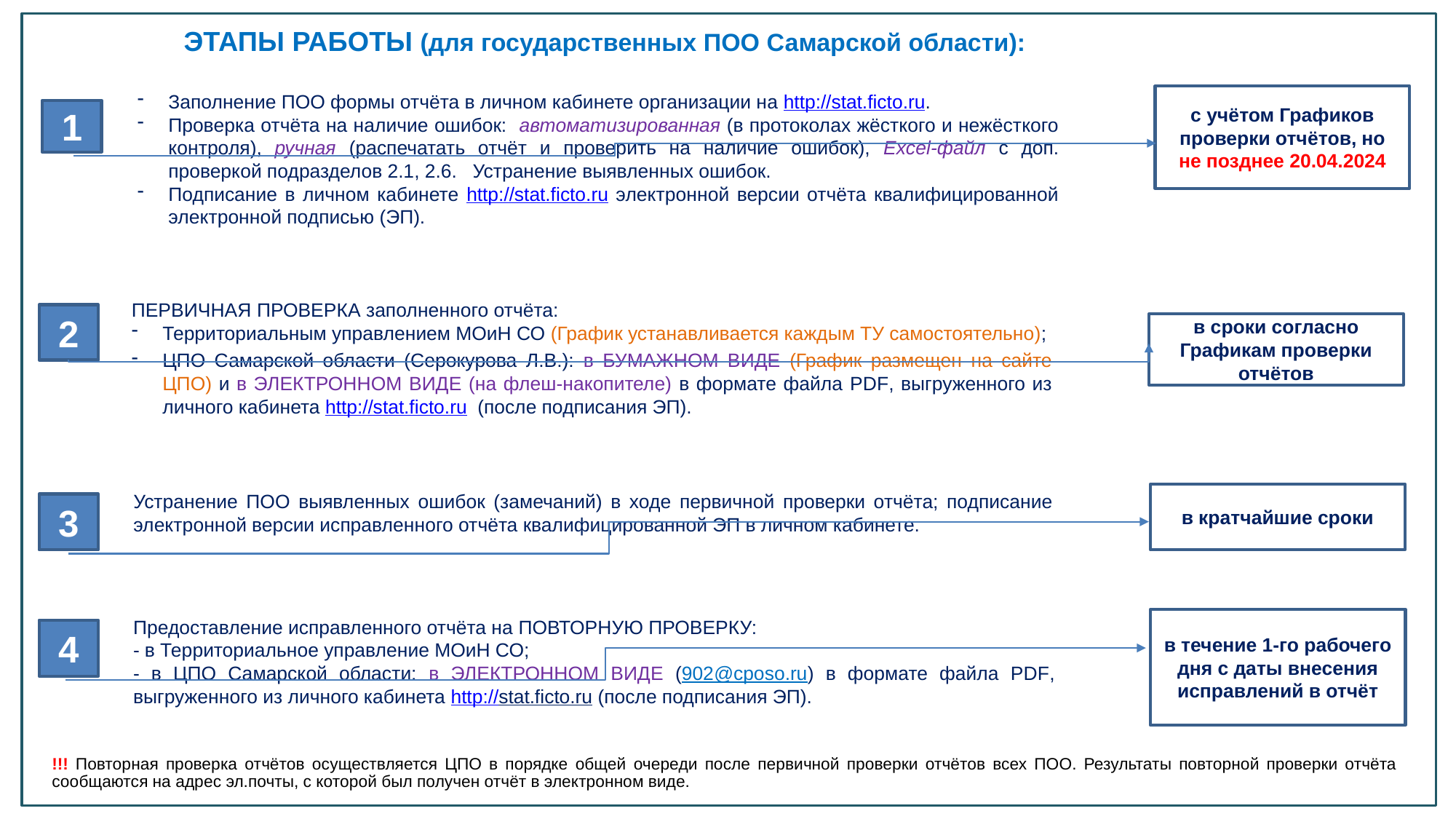

ЭТАПЫ РАБОТЫ (для государственных ПОО Самарской области):
Заполнение ПОО формы отчёта в личном кабинете организации на http://stat.ficto.ru.
Проверка отчёта на наличие ошибок:  автоматизированная (в протоколах жёсткого и нежёсткого контроля), ручная (распечатать отчёт и проверить на наличие ошибок), Excel-файл с доп. проверкой подразделов 2.1, 2.6.   Устранение выявленных ошибок.
Подписание в личном кабинете http://stat.ficto.ru электронной версии отчёта квалифицированной электронной подписью (ЭП).
с учётом Графиков проверки отчётов, но не позднее 20.04.2024
1
ПЕРВИЧНАЯ ПРОВЕРКА заполненного отчёта:
Территориальным управлением МОиН СО (График устанавливается каждым ТУ самостоятельно);
ЦПО Самарской области (Серокурова Л.В.): в БУМАЖНОМ ВИДЕ (График размещен на сайте ЦПО) и в ЭЛЕКТРОННОМ ВИДЕ (на флеш-накопителе) в формате файла PDF, выгруженного из личного кабинета http://stat.ficto.ru  (после подписания ЭП).
2
в сроки согласно Графикам проверки отчётов
Устранение ПОО выявленных ошибок (замечаний) в ходе первичной проверки отчёта; подписание электронной версии исправленного отчёта квалифицированной ЭП в личном кабинете.
в кратчайшие сроки
3
в течение 1-го рабочего дня с даты внесения исправлений в отчёт
Предоставление исправленного отчёта на ПОВТОРНУЮ ПРОВЕРКУ:
- в Территориальное управление МОиН СО;
- в ЦПО Самарской области: в ЭЛЕКТРОННОМ ВИДЕ (902@cposo.ru) в формате файла PDF, выгруженного из личного кабинета http://stat.ficto.ru (после подписания ЭП).

4
!!! Повторная проверка отчётов осуществляется ЦПО в порядке общей очереди после первичной проверки отчётов всех ПОО. Результаты повторной проверки отчёта сообщаются на адрес эл.почты, с которой был получен отчёт в электронном виде.